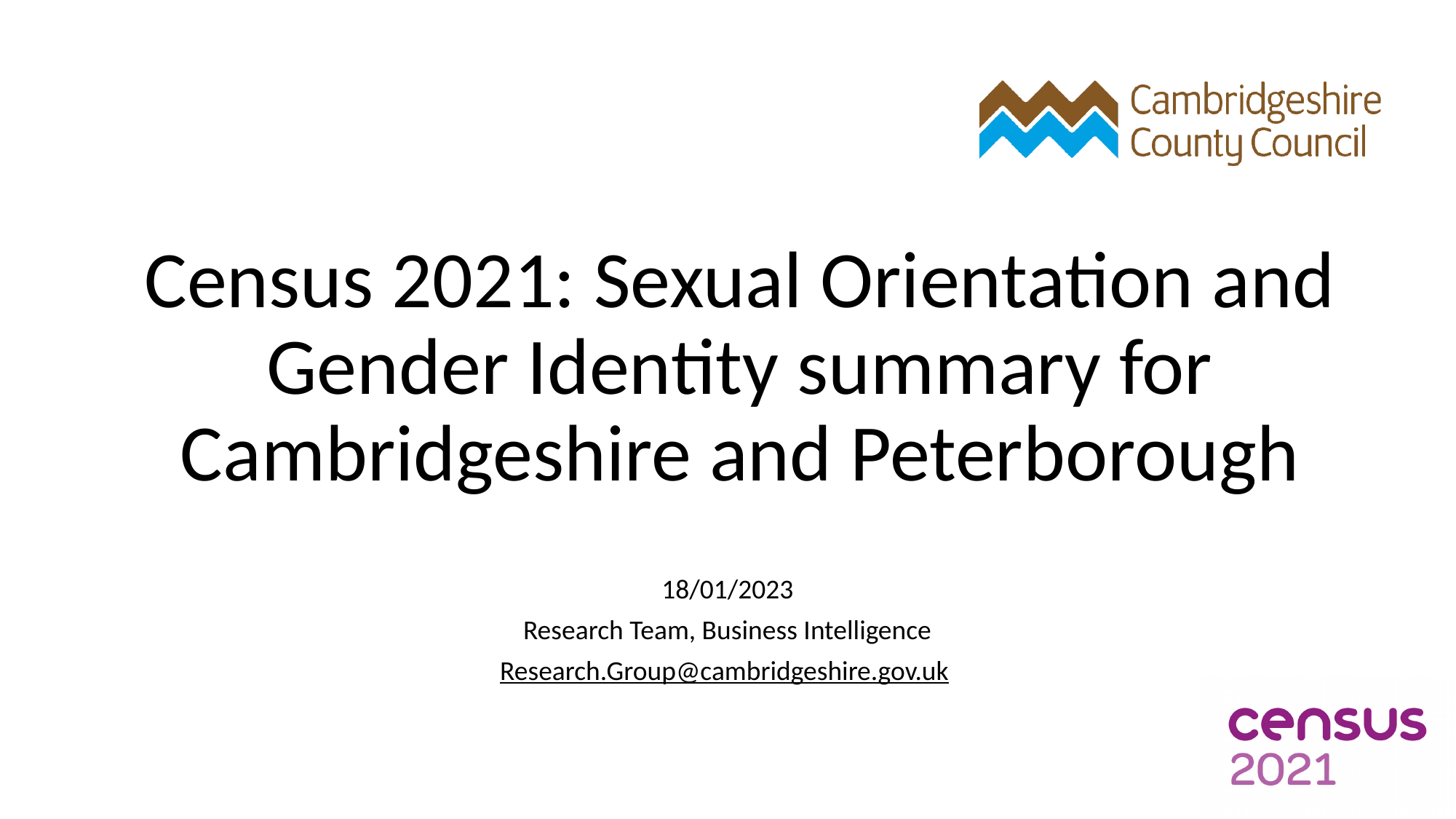

# Census 2021: Sexual Orientation and Gender Identity summary for Cambridgeshire and Peterborough
18/01/2023
Research Team, Business Intelligence
Research.Group@cambridgeshire.gov.uk